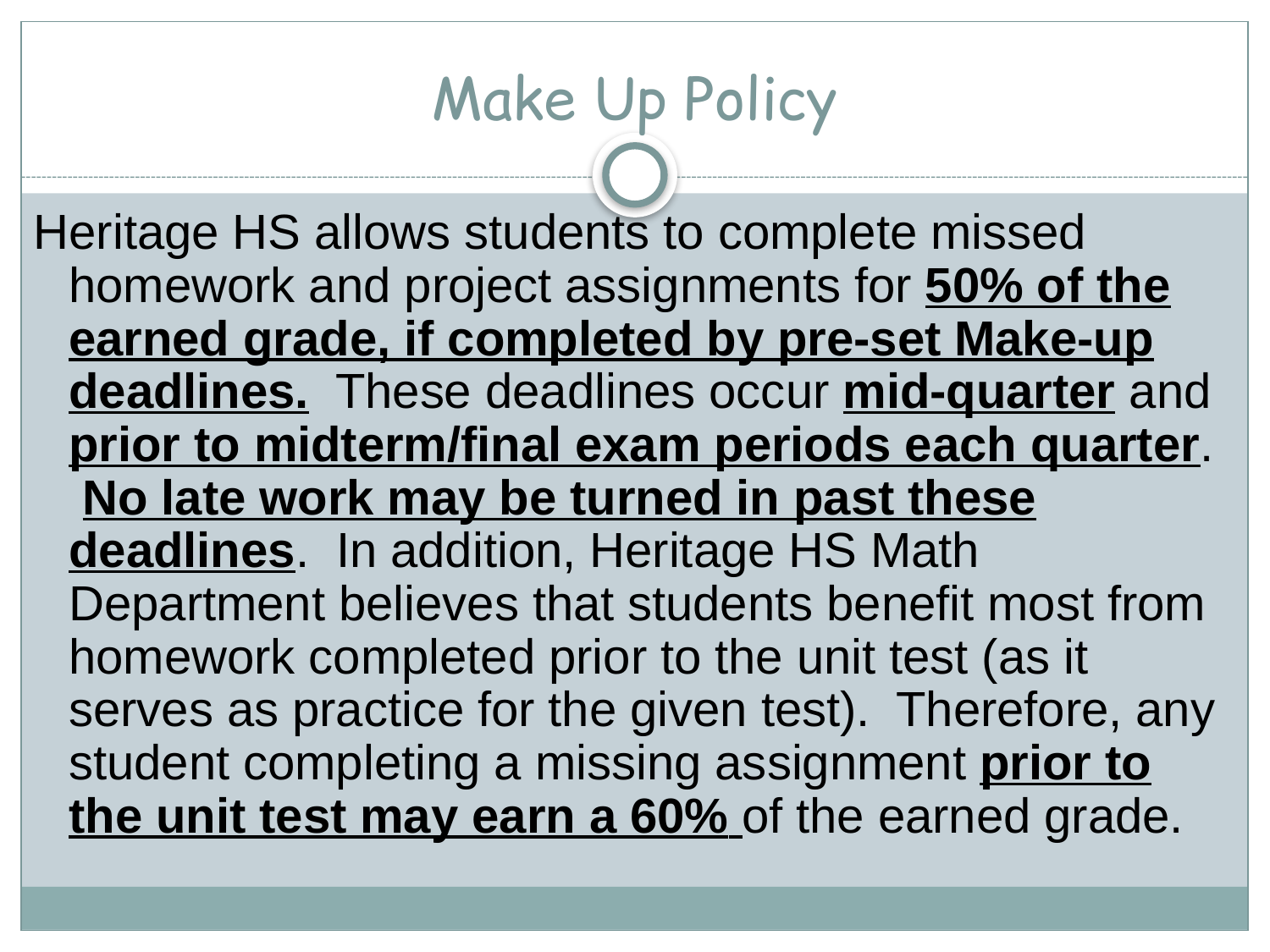

# Make Up Policy
Heritage HS allows students to complete missed homework and project assignments for 50% of the earned grade, if completed by pre-set Make-up deadlines.  These deadlines occur mid-quarter and prior to midterm/final exam periods each quarter.  No late work may be turned in past these deadlines.  In addition, Heritage HS Math Department believes that students benefit most from homework completed prior to the unit test (as it serves as practice for the given test).  Therefore, any student completing a missing assignment prior to the unit test may earn a 60% of the earned grade.